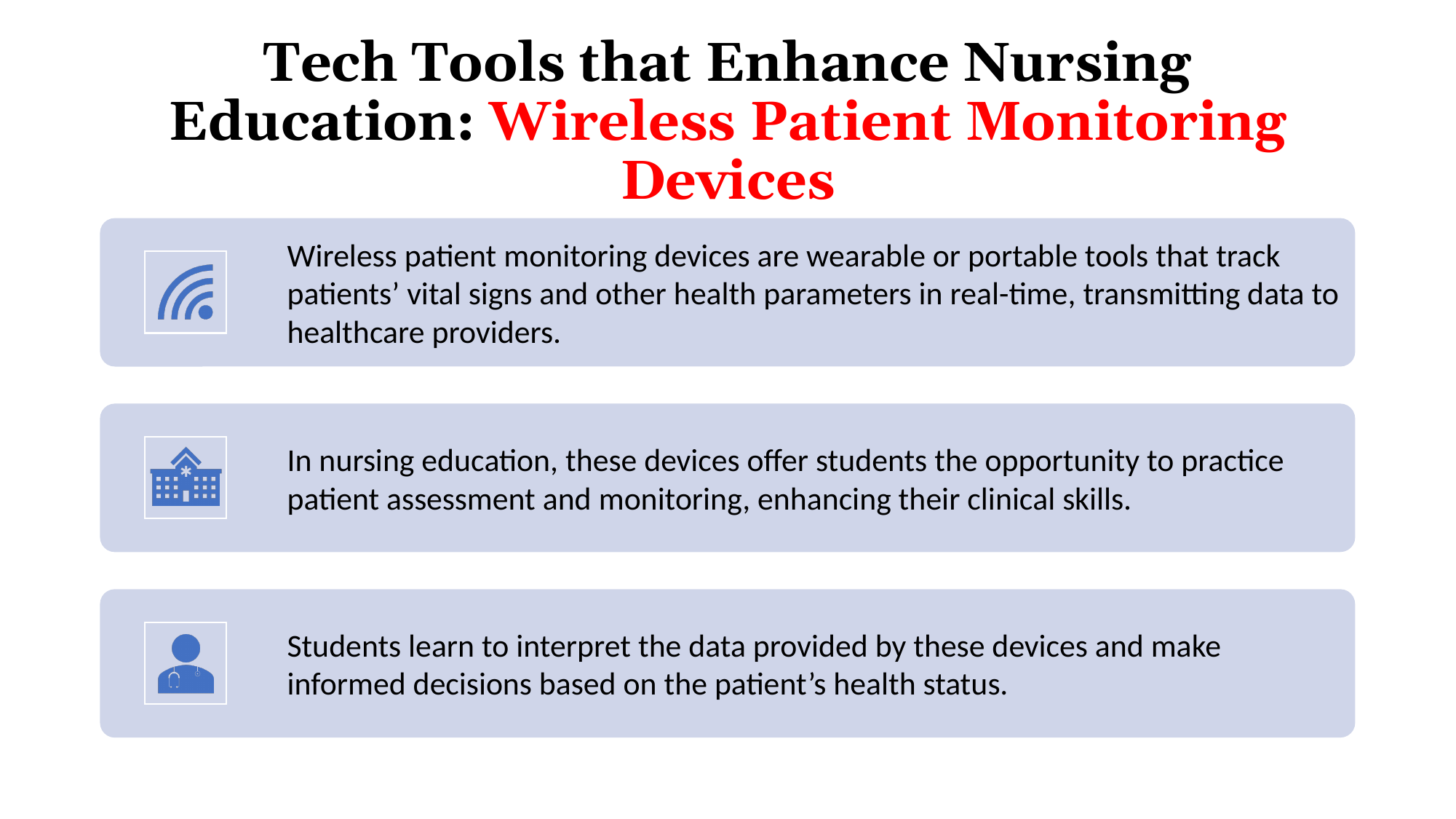

# Tech Tools that Enhance Nursing Education: Wireless Patient Monitoring Devices
Wireless patient monitoring devices are wearable or portable tools that track patients’ vital signs and other health parameters in real-time, transmitting data to healthcare providers.
In nursing education, these devices offer students the opportunity to practice patient assessment and monitoring, enhancing their clinical skills.
Students learn to interpret the data provided by these devices and make informed decisions based on the patient’s health status.